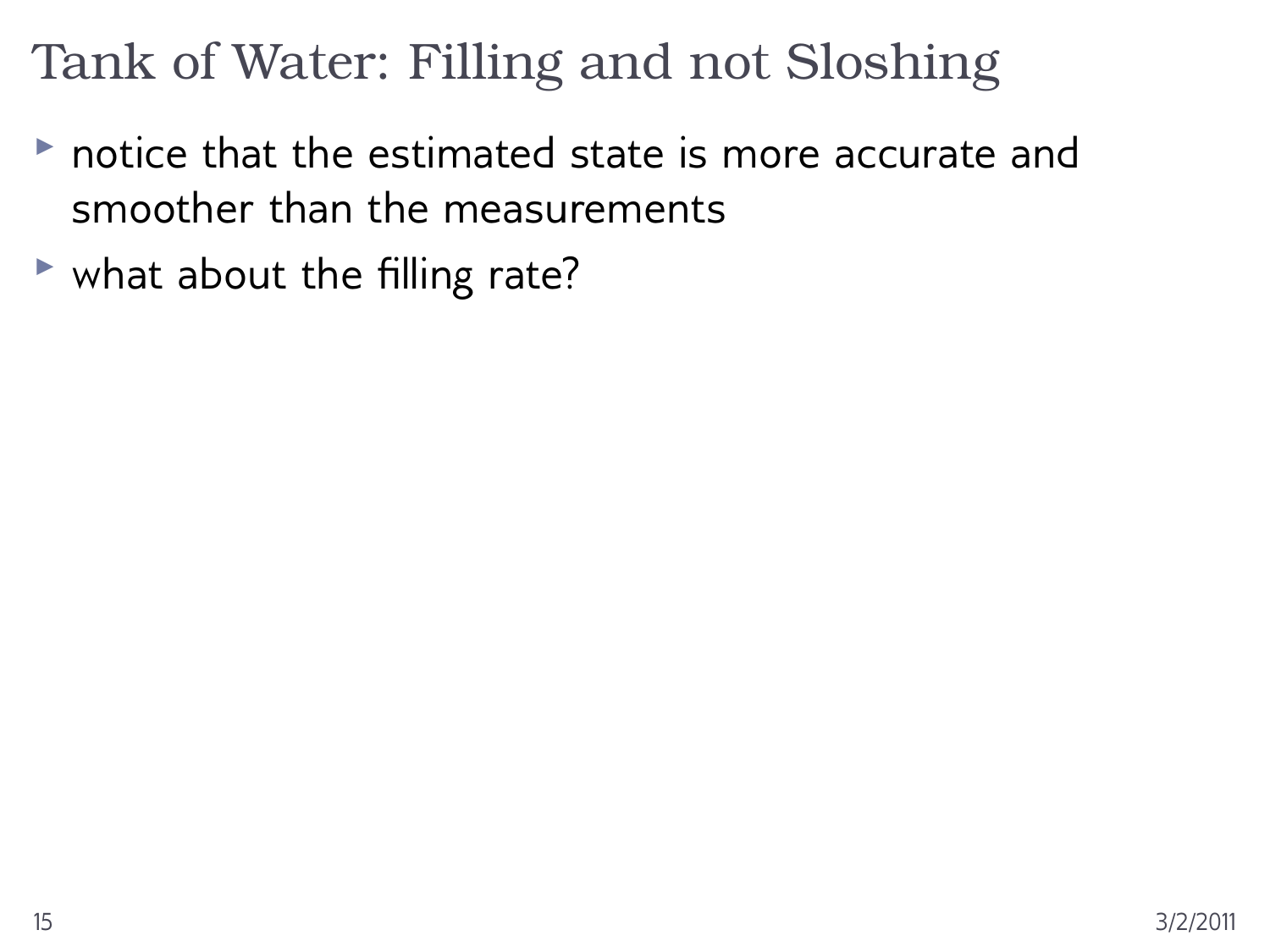

# Tank of Water: Filling and not Sloshing
notice that the estimated state is more accurate and smoother than the measurements
what about the filling rate?
15

3/2/2011